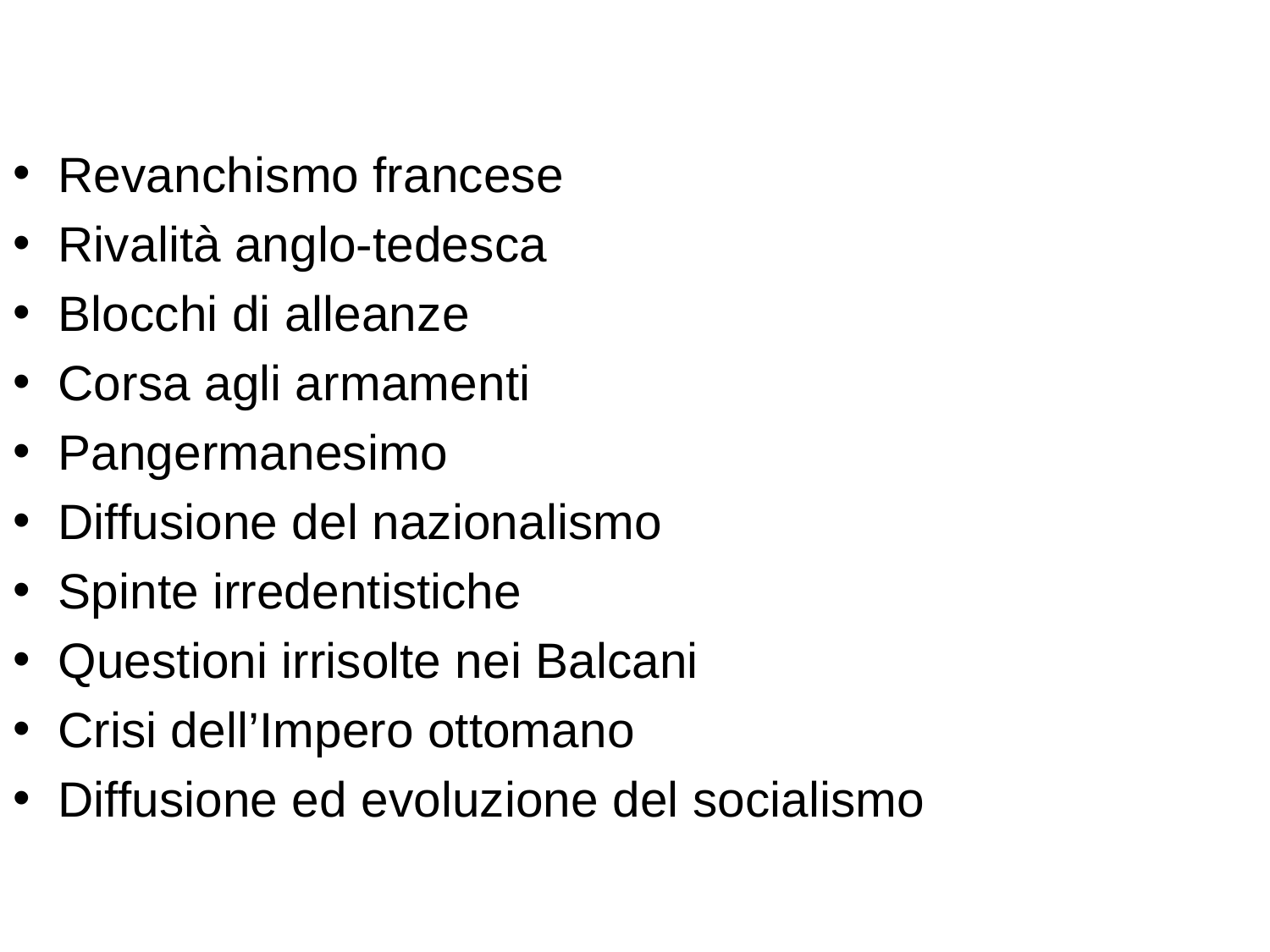

Revanchismo francese
Rivalità anglo-tedesca
Blocchi di alleanze
Corsa agli armamenti
Pangermanesimo
Diffusione del nazionalismo
Spinte irredentistiche
Questioni irrisolte nei Balcani
Crisi dell’Impero ottomano
Diffusione ed evoluzione del socialismo